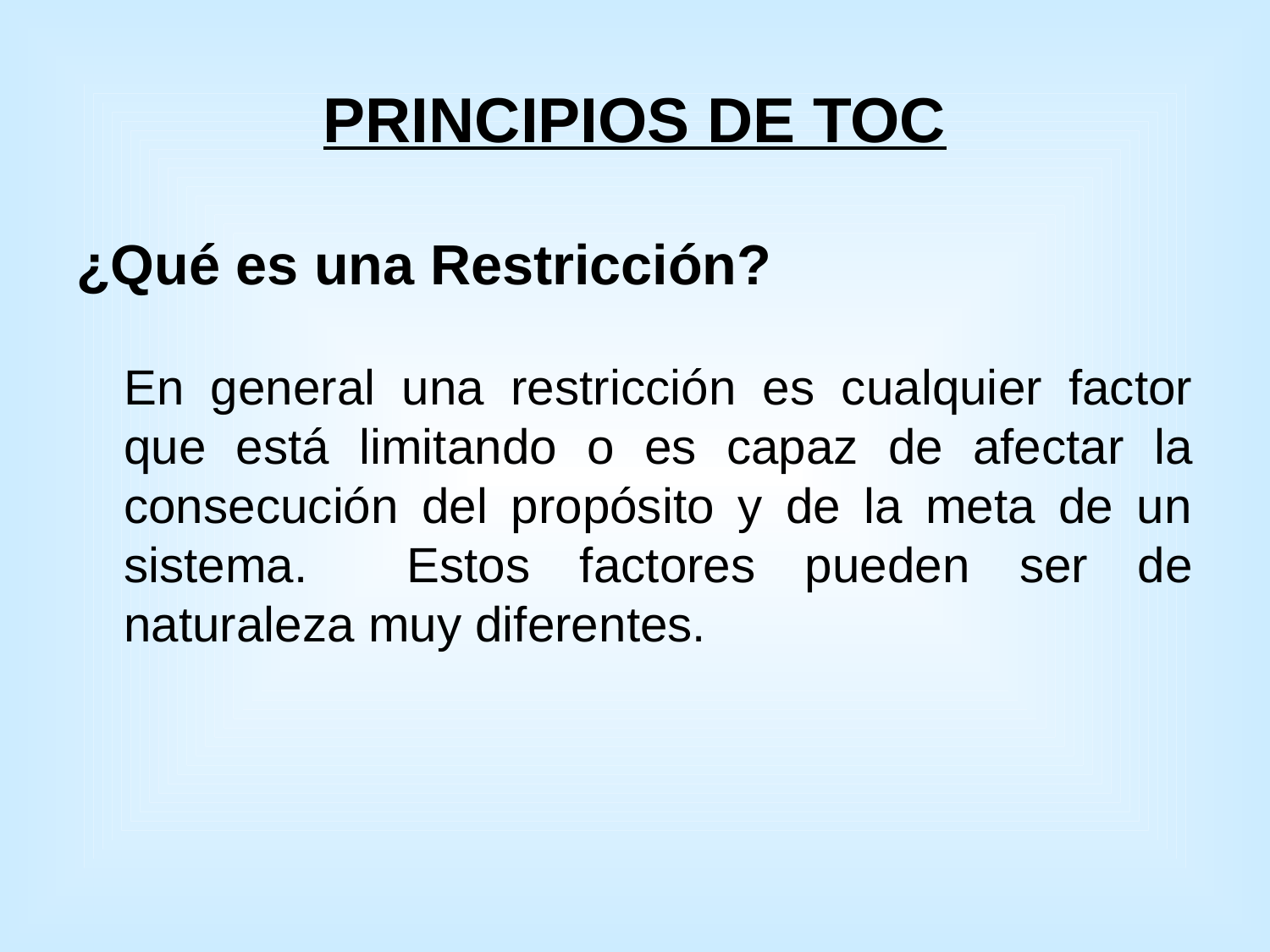

# PRINCIPIOS DE TOC
¿Qué es una Restricción?

	En general una restricción es cualquier factor que está limitando o es capaz de afectar la consecución del propósito y de la meta de un sistema.  Estos factores pueden ser de naturaleza muy diferentes.